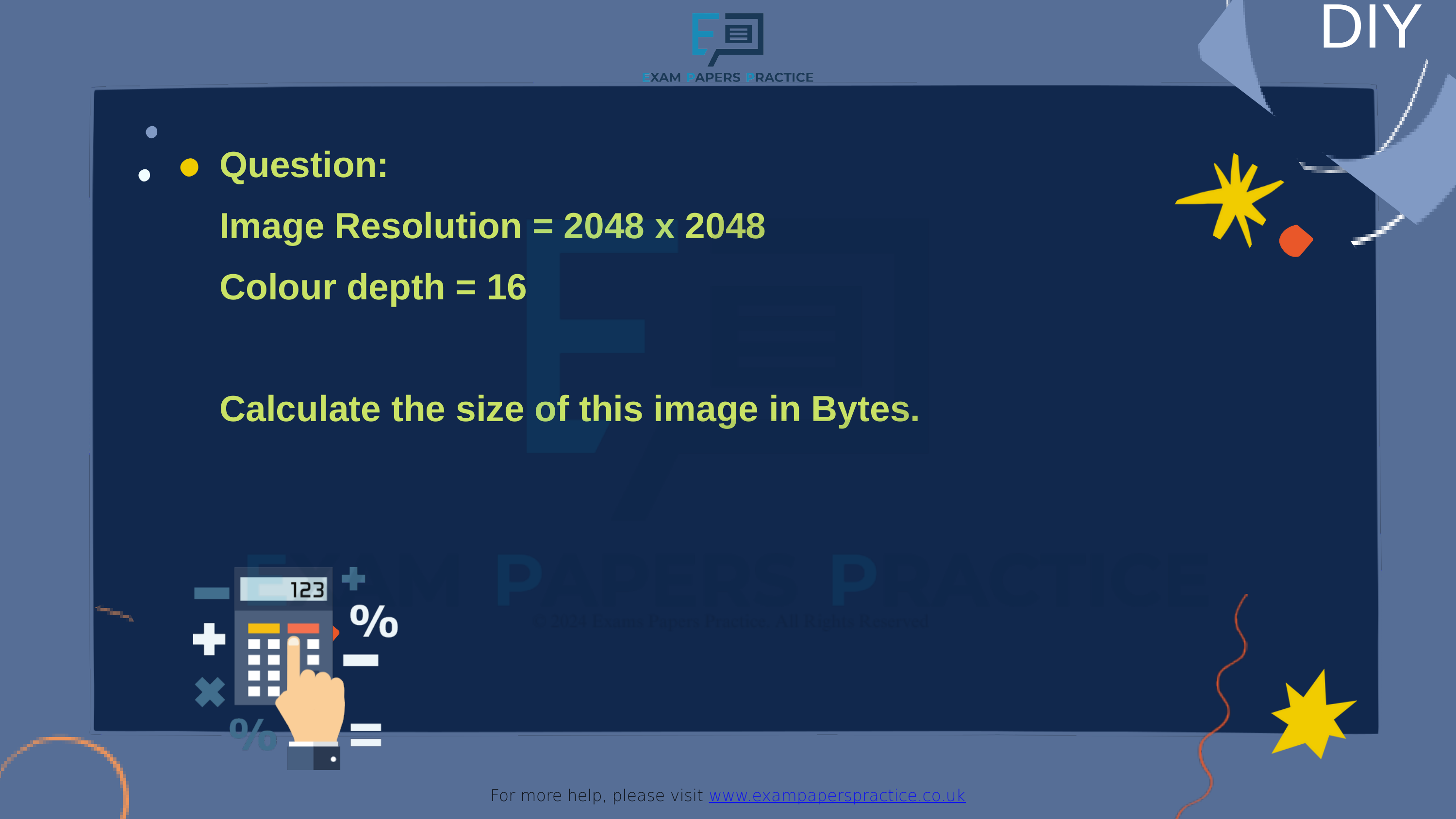

DIY

For more help, please visit www.exampaperspractice.co.uk

Question:
Image Resolution = 2048 x 2048
Colour depth = 16

Calculate the size of this image in Bytes.